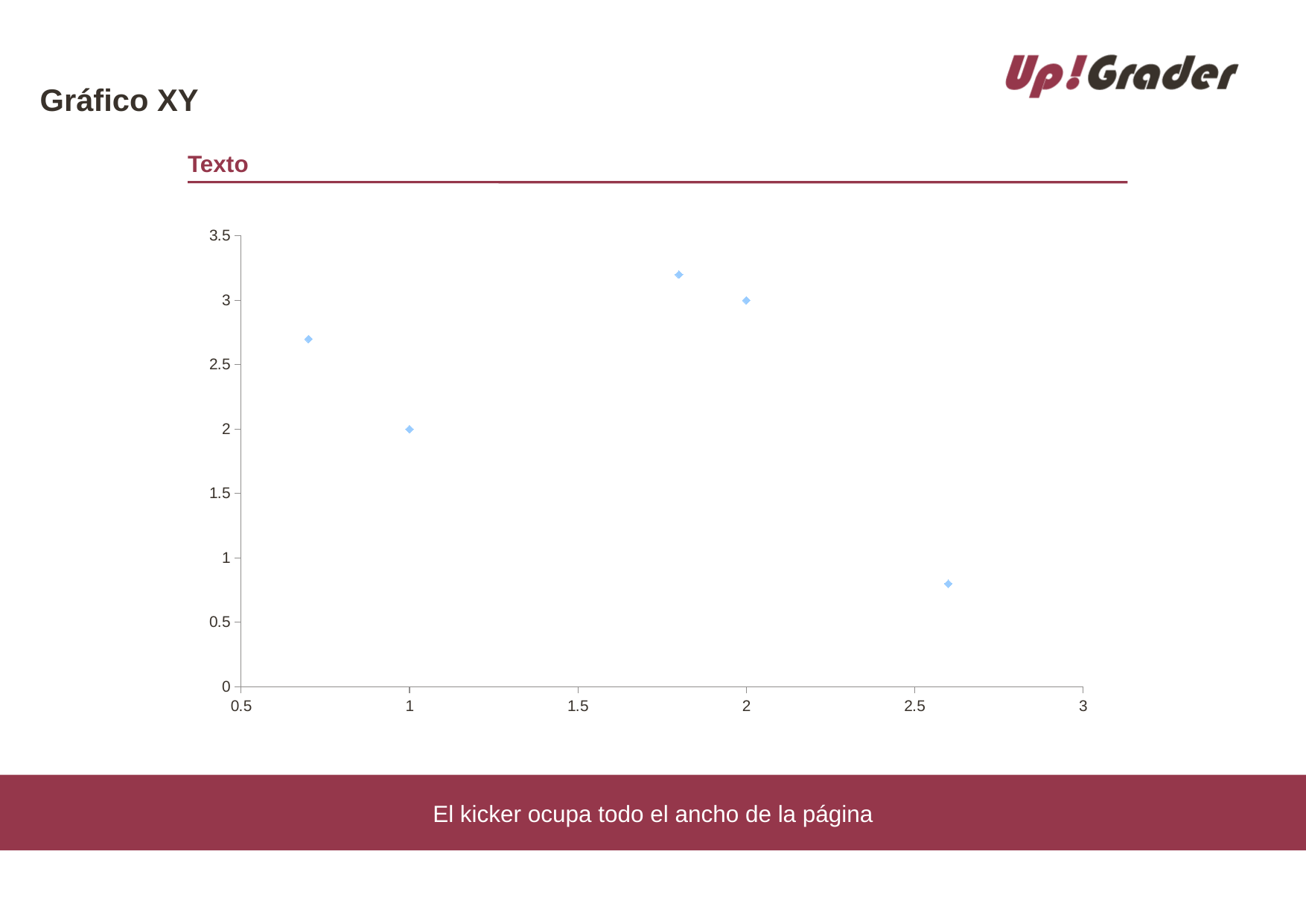

# Gráfico XY
Texto

### Chart

| Category | Valores Y |
|---|---|
El kicker ocupa todo el ancho de la página